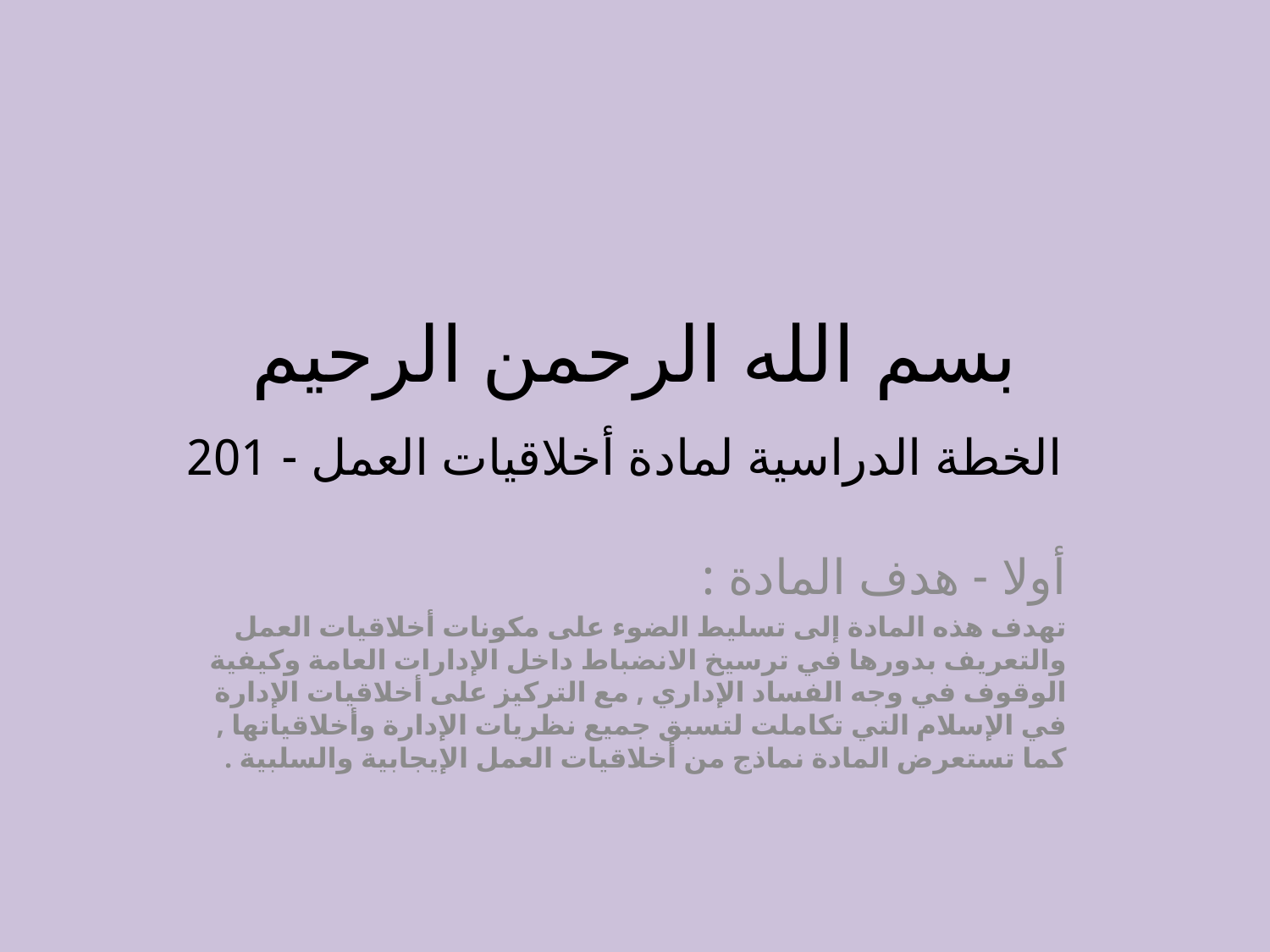

# بسم الله الرحمن الرحيم الخطة الدراسية لمادة أخلاقيات العمل - 201
أولا - هدف المادة :
تهدف هذه المادة إلى تسليط الضوء على مكونات أخلاقيات العمل والتعريف بدورها في ترسيخ الانضباط داخل الإدارات العامة وكيفية الوقوف في وجه الفساد الإداري , مع التركيز على أخلاقيات الإدارة في الإسلام التي تكاملت لتسبق جميع نظريات الإدارة وأخلاقياتها , كما تستعرض المادة نماذج من أخلاقيات العمل الإيجابية والسلبية .